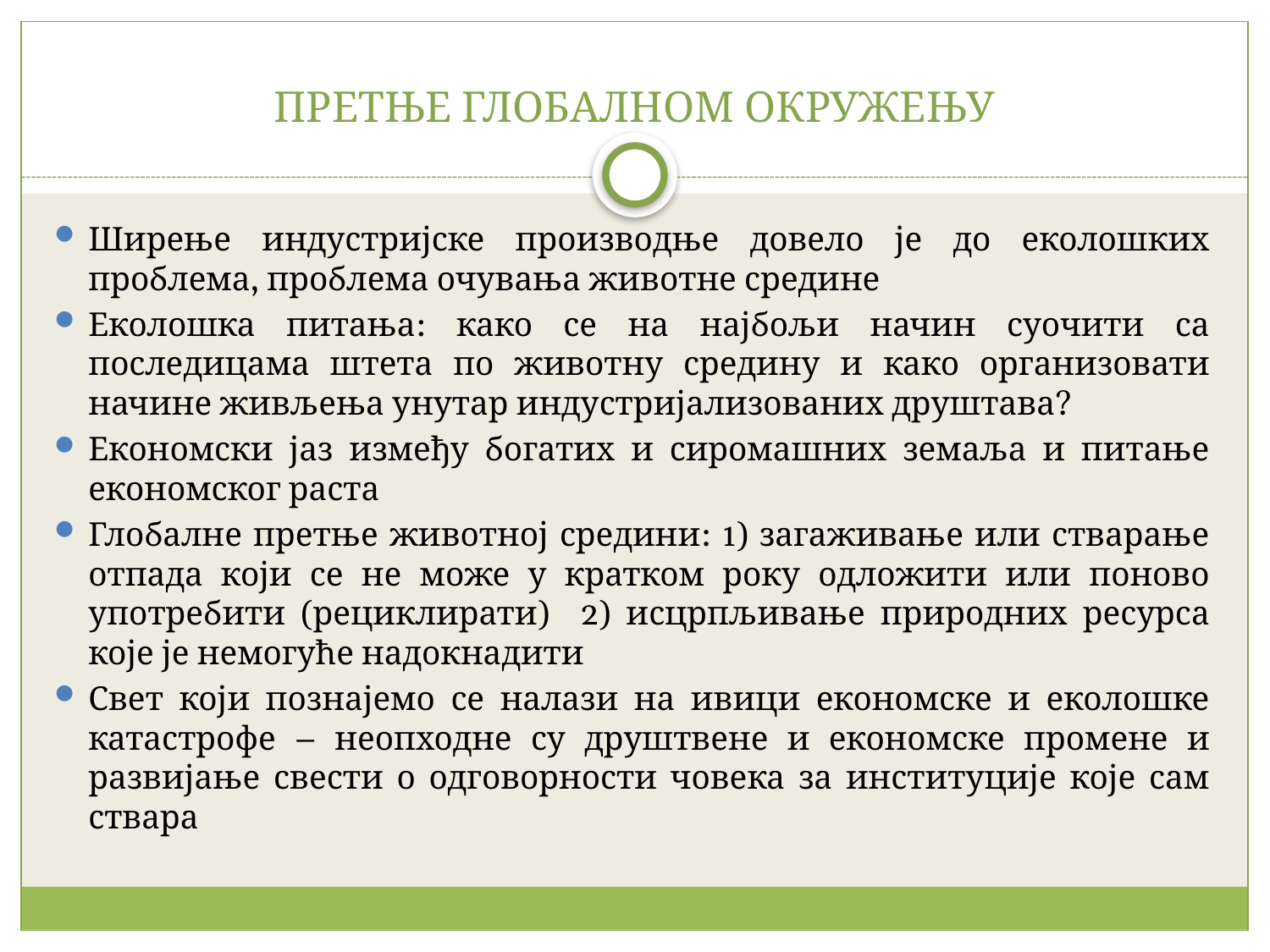

# ПРЕТЊЕ ГЛОБАЛНОМ ОКРУЖЕЊУ
Ширење индустријске производње довело је до еколошких проблема, проблема очувања животне средине
Еколошка питања: како се на најбољи начин суочити са последицама штета по животну средину и како организовати начине живљења унутар индустријализованих друштава?
Економски јаз између богатих и сиромашних земаља и питање економског раста
Глобалне претње животној средини: 1) загаживање или стварање отпада који се не може у кратком року одложити или поново употребити (рециклирати)  2) исцрпљивање природних ресурса које је немогуће надокнадити
Свет који познајемо се налази на ивици економске и еколошке катастрофе – неопходне су друштвене и економске промене и развијање свести о одговорности човека за институције које сам ствара